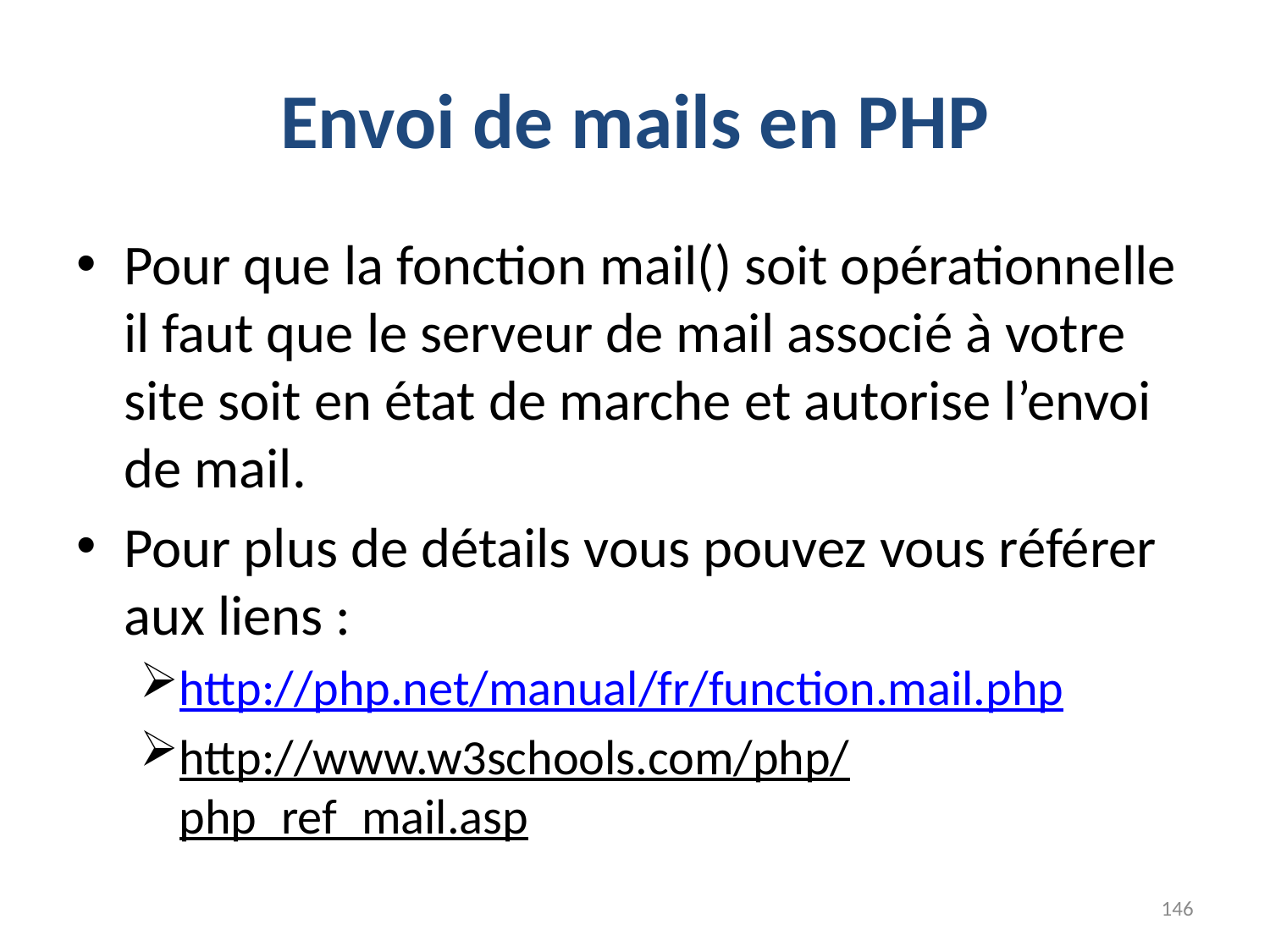

# Envoi de mails en PHP
Pour que la fonction mail() soit opérationnelle il faut que le serveur de mail associé à votre site soit en état de marche et autorise l’envoi de mail.
Pour plus de détails vous pouvez vous référer aux liens :
http://php.net/manual/fr/function.mail.php
http://www.w3schools.com/php/php_ref_mail.asp
146